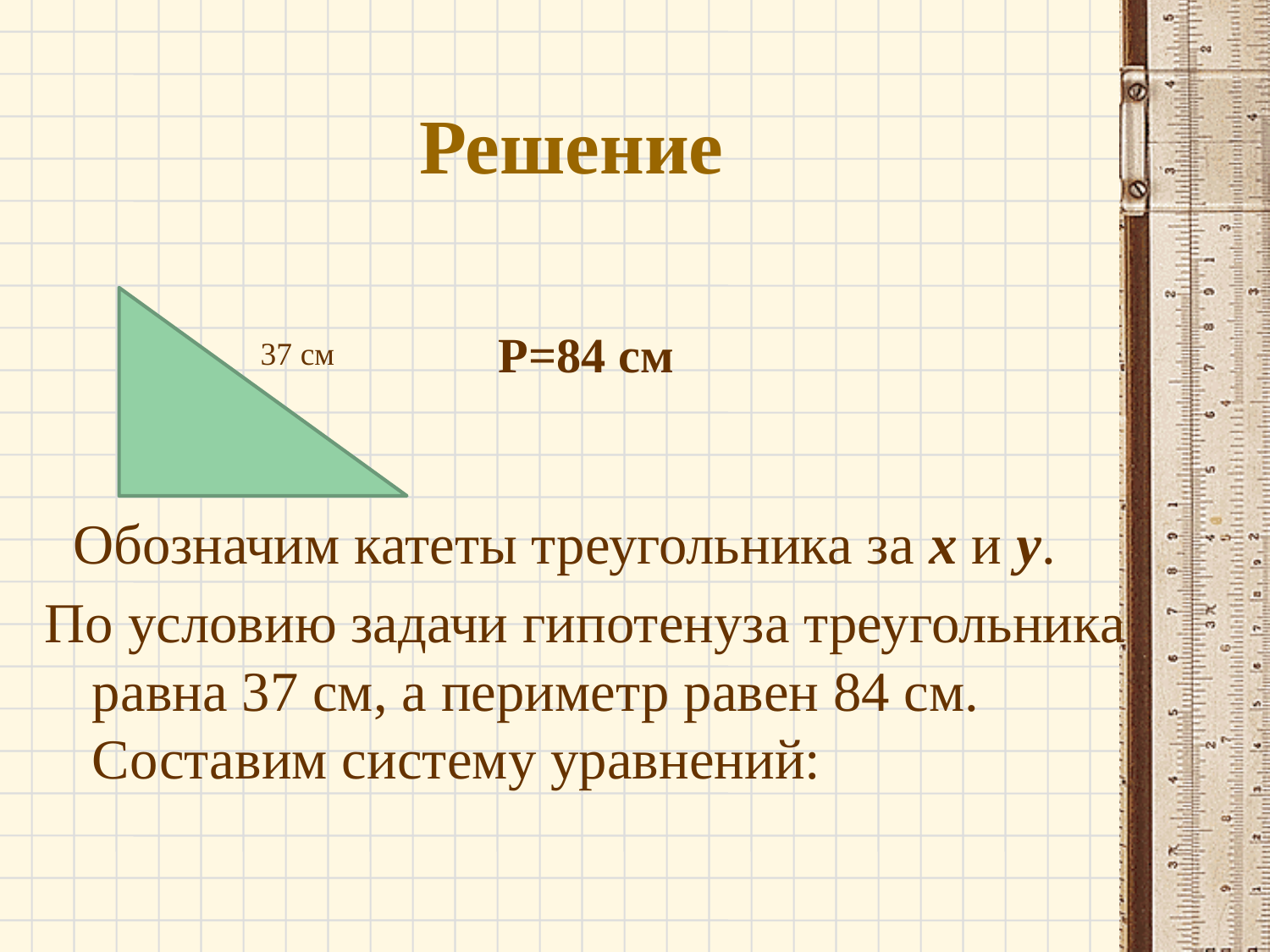

# Решение

  Обозначим катеты треугольника за х и у.
По условию задачи гипотенуза треугольника равна 37 см, а периметр равен 84 см. Составим систему уравнений:

Р=84 см
37 см